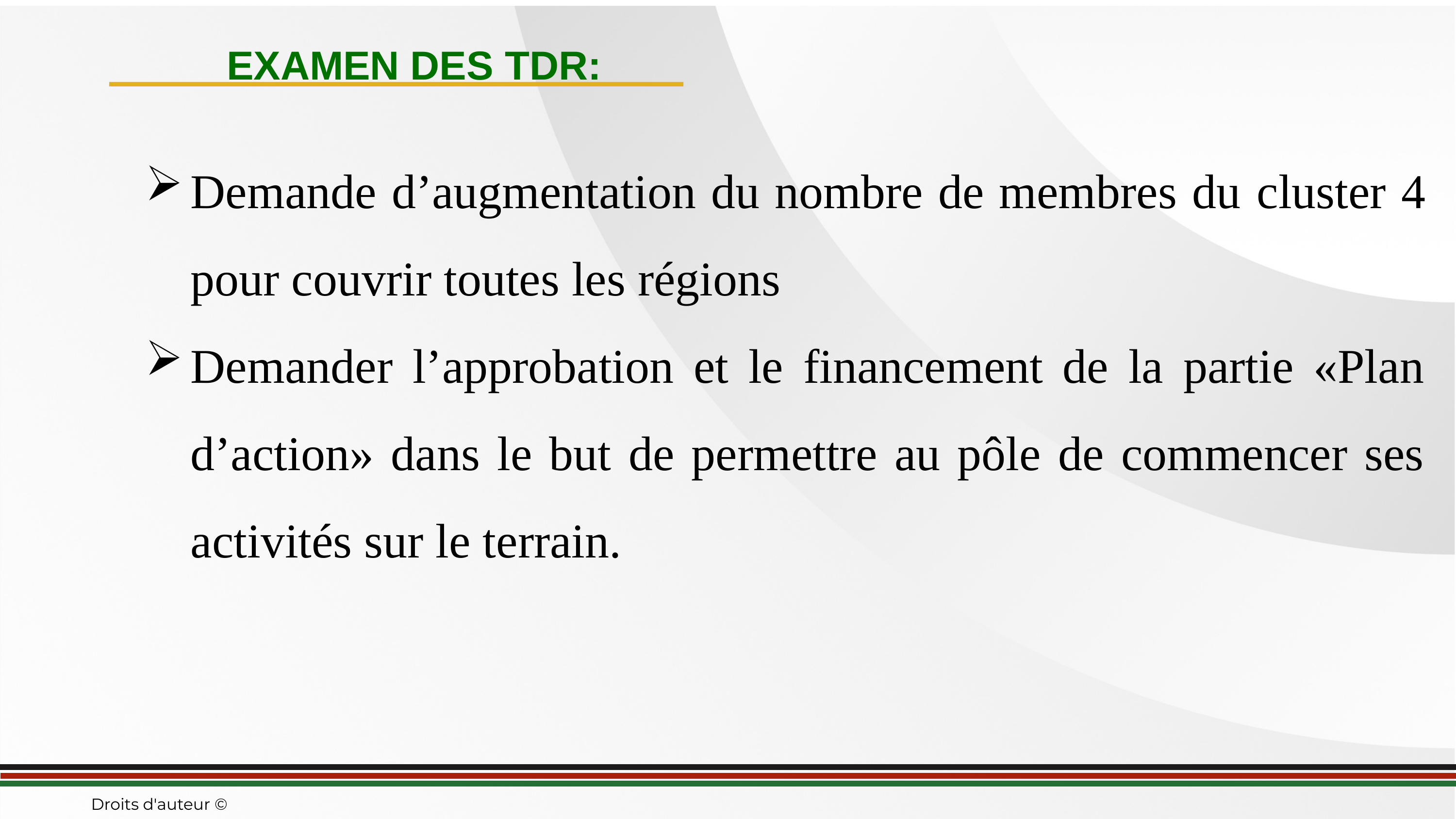

EXAMEN DES TDR:

Demande d’augmentation du nombre de membres du cluster 4 pour couvrir toutes les régions
Demander l’approbation et le financement de la partie «Plan d’action» dans le but de permettre au pôle de commencer ses activités sur le terrain.

Droits d'auteur © KNQA